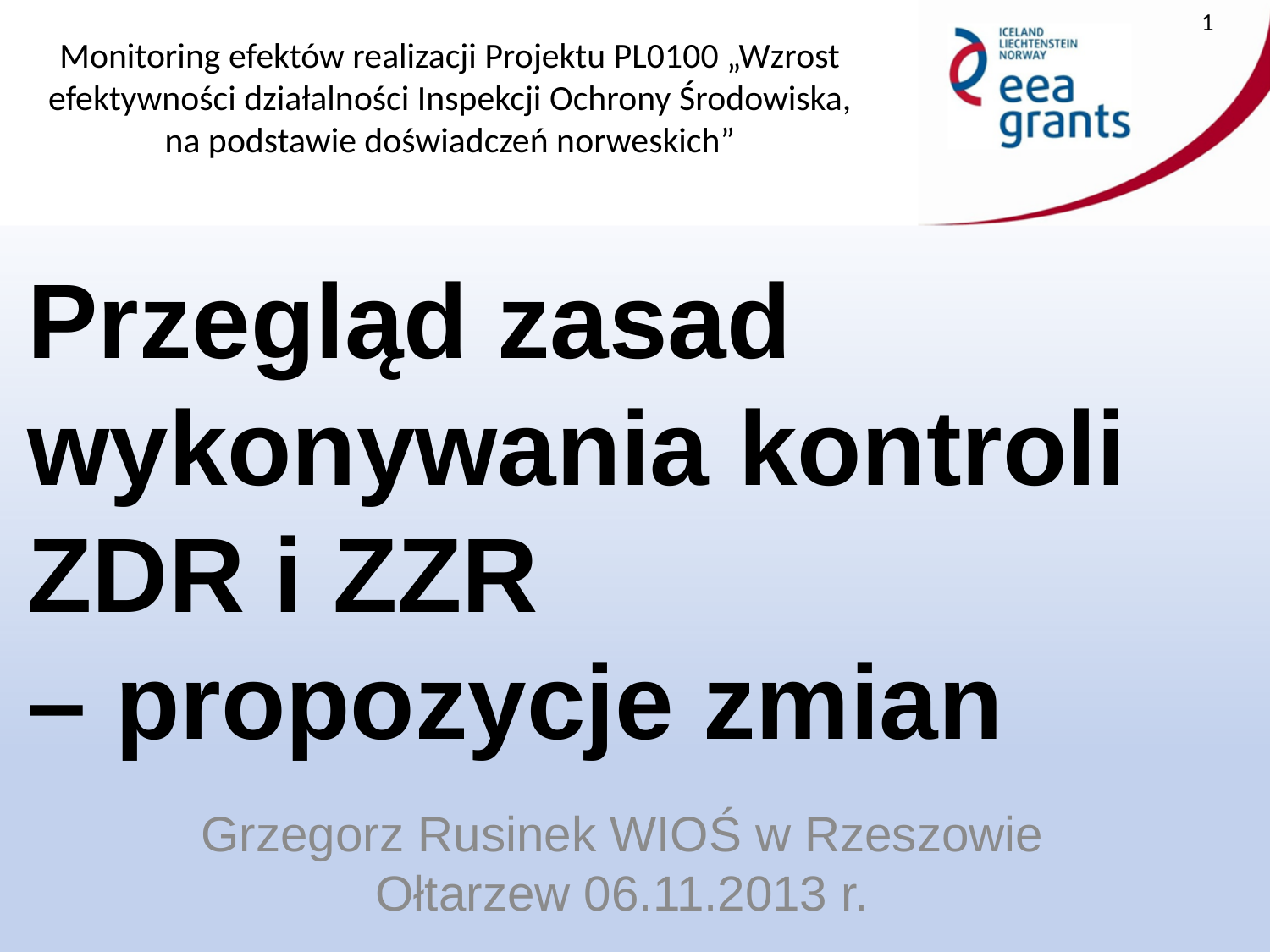

1
Przegląd zasad wykonywania kontroli
ZDR i ZZR
– propozycje zmian
Grzegorz Rusinek WIOŚ w Rzeszowie
Ołtarzew 06.11.2013 r.